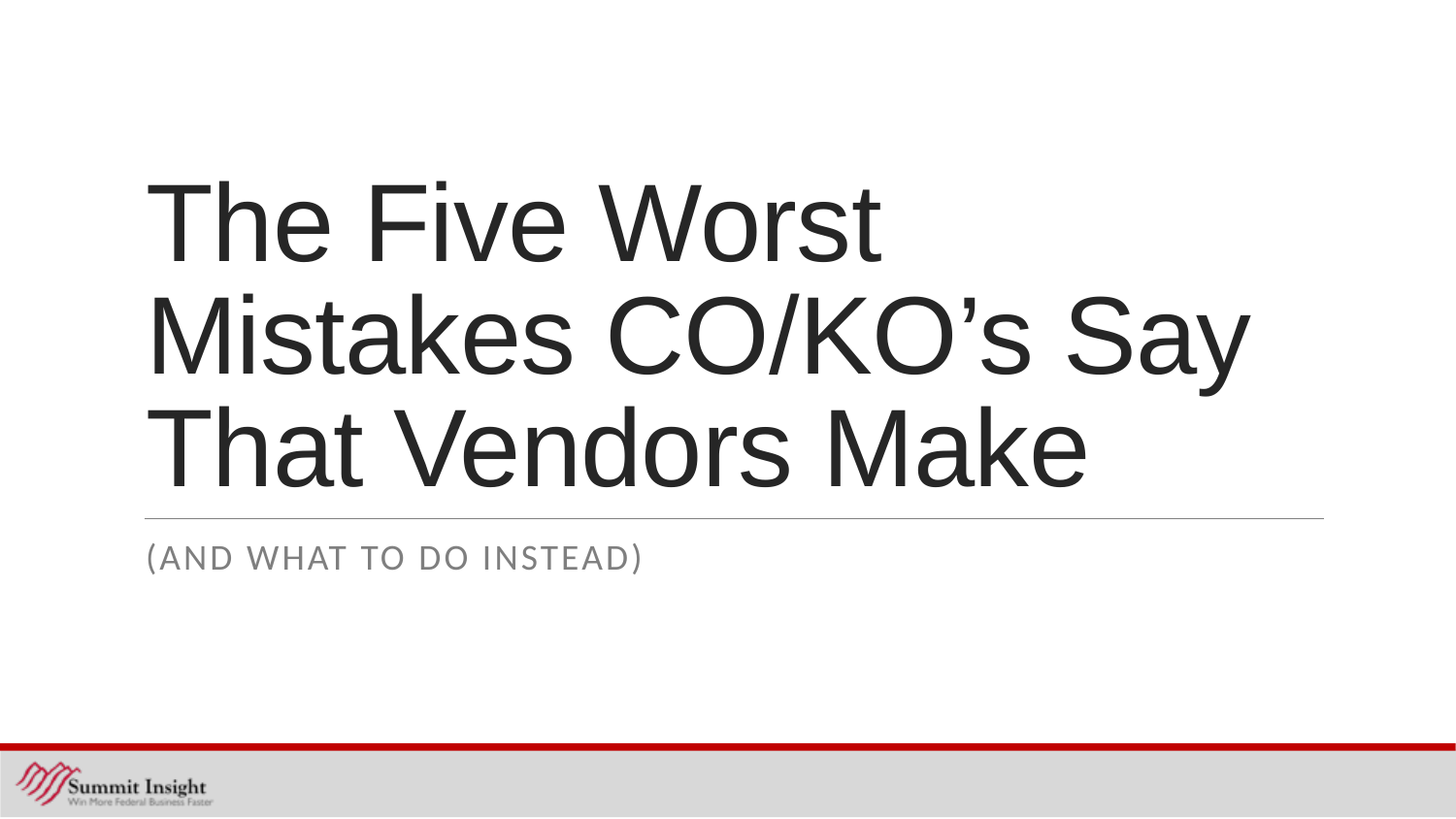

# The Five Worst Mistakes CO/KO’s Say That Vendors Make
(and what to do instead)